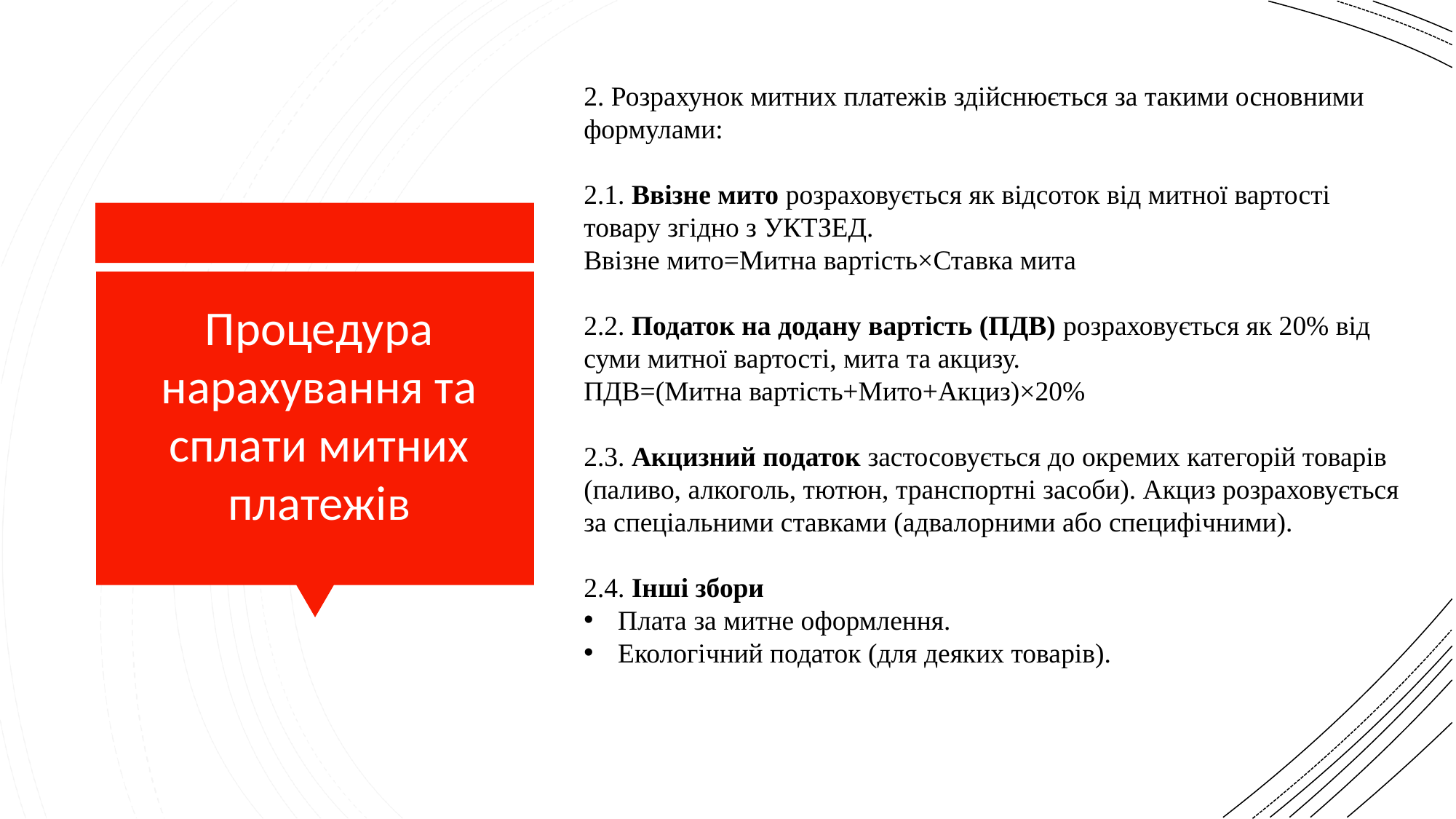

2. Розрахунок митних платежів здійснюється за такими основними формулами:

2.1. Ввізне мито розраховується як відсоток від митної вартості товару згідно з УКТЗЕД.
Ввізне мито=Митна вартість×Ставка мита

2.2. Податок на додану вартість (ПДВ) розраховується як 20% від суми митної вартості, мита та акцизу.
ПДВ=(Митна вартість+Мито+Акциз)×20%

2.3. Акцизний податок застосовується до окремих категорій товарів (паливо, алкоголь, тютюн, транспортні засоби). Акциз розраховується за спеціальними ставками (адвалорними або специфічними).

2.4. Інші збори
Плата за митне оформлення.
Екологічний податок (для деяких товарів).
Процедура нарахування та сплати митних платежів